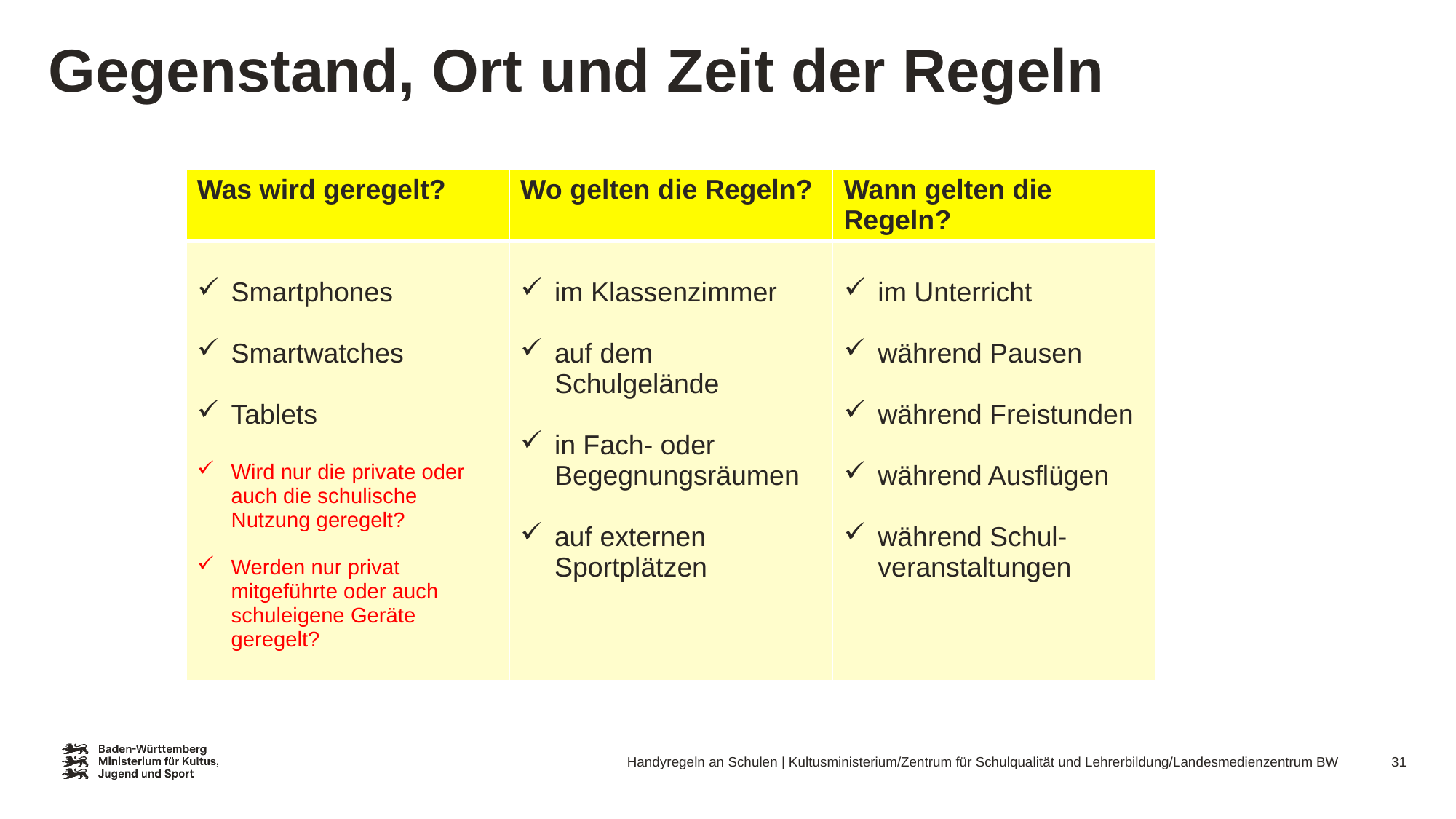

# Gegenstand, Ort und Zeit der Regeln
| Was wird geregelt? | Wo gelten die Regeln? | Wann gelten die Regeln? |
| --- | --- | --- |
| Smartphones Smartwatches Tablets Wird nur die private oder auch die schulische Nutzung geregelt? Werden nur privat mitgeführte oder auch schuleigene Geräte geregelt? | im Klassenzimmer auf dem Schulgelände in Fach- oder Begegnungsräumen auf externen Sportplätzen | im Unterricht während Pausen während Freistunden während Ausflügen während Schul-veranstaltungen |
31
Handyregeln an Schulen | Kultusministerium/Zentrum für Schulqualität und Lehrerbildung/Landesmedienzentrum BW